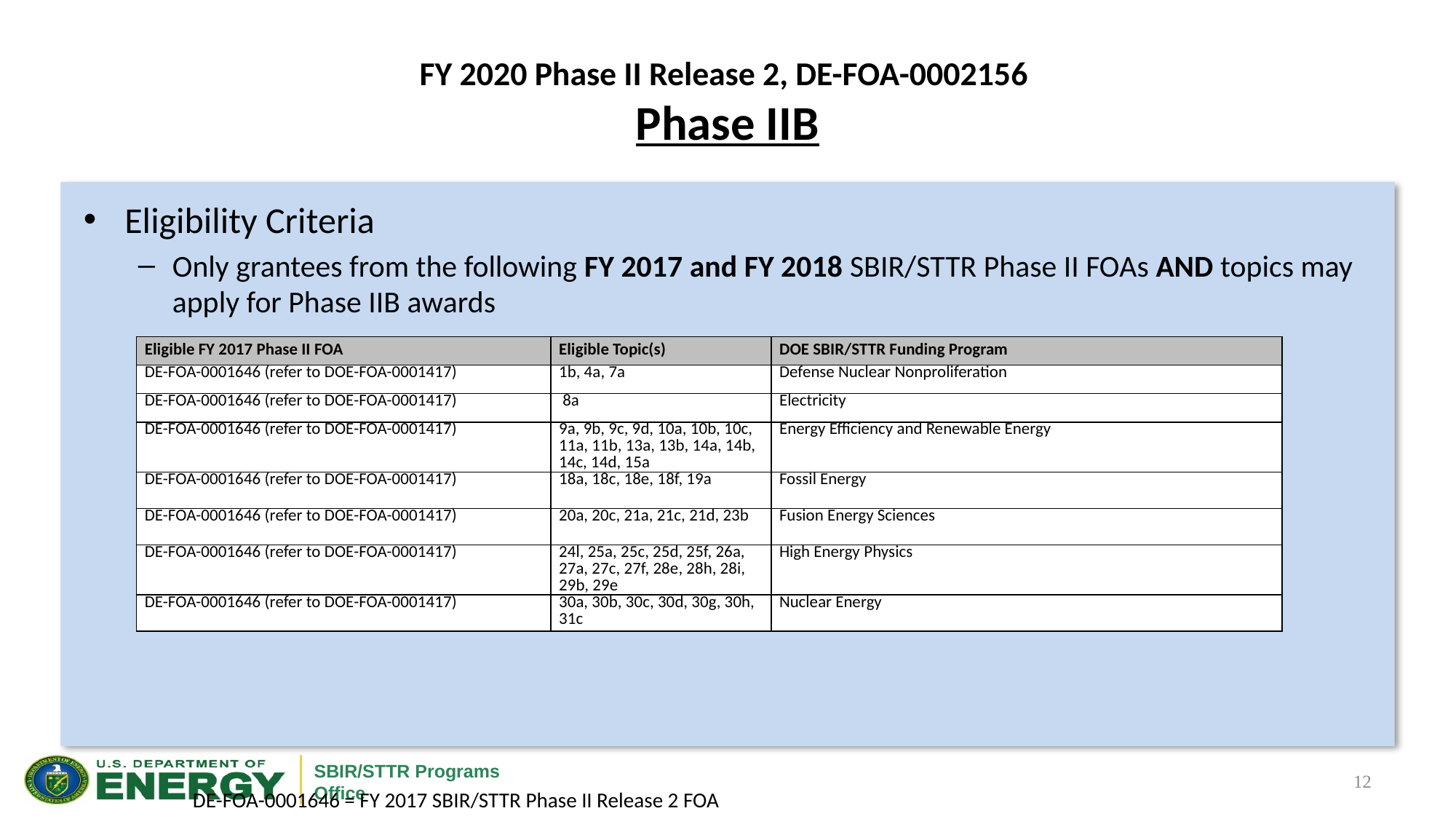

# FY 2020 Phase II Release 2, DE-FOA-0002156 Phase IIB
Eligibility Criteria
Only grantees from the following FY 2017 and FY 2018 SBIR/STTR Phase II FOAs AND topics may apply for Phase IIB awards

	DE-FOA-0001646 = FY 2017 SBIR/STTR Phase II Release 2 FOA
	DE-FOA-0001417 = FY 2016 SBIR/STTR Phase I Release 2 FOA

| Eligible FY 2017 Phase II FOA | Eligible Topic(s) | DOE SBIR/STTR Funding Program |
| --- | --- | --- |
| DE-FOA-0001646 (refer to DOE-FOA-0001417) | 1b, 4a, 7a | Defense Nuclear Nonproliferation |
| DE-FOA-0001646 (refer to DOE-FOA-0001417) | 8a | Electricity |
| DE-FOA-0001646 (refer to DOE-FOA-0001417) | 9a, 9b, 9c, 9d, 10a, 10b, 10c, 11a, 11b, 13a, 13b, 14a, 14b, 14c, 14d, 15a | Energy Efficiency and Renewable Energy |
| DE-FOA-0001646 (refer to DOE-FOA-0001417) | 18a, 18c, 18e, 18f, 19a | Fossil Energy |
| DE-FOA-0001646 (refer to DOE-FOA-0001417) | 20a, 20c, 21a, 21c, 21d, 23b | Fusion Energy Sciences |
| DE-FOA-0001646 (refer to DOE-FOA-0001417) | 24l, 25a, 25c, 25d, 25f, 26a, 27a, 27c, 27f, 28e, 28h, 28i, 29b, 29e | High Energy Physics |
| DE-FOA-0001646 (refer to DOE-FOA-0001417) | 30a, 30b, 30c, 30d, 30g, 30h, 31c | Nuclear Energy |
12